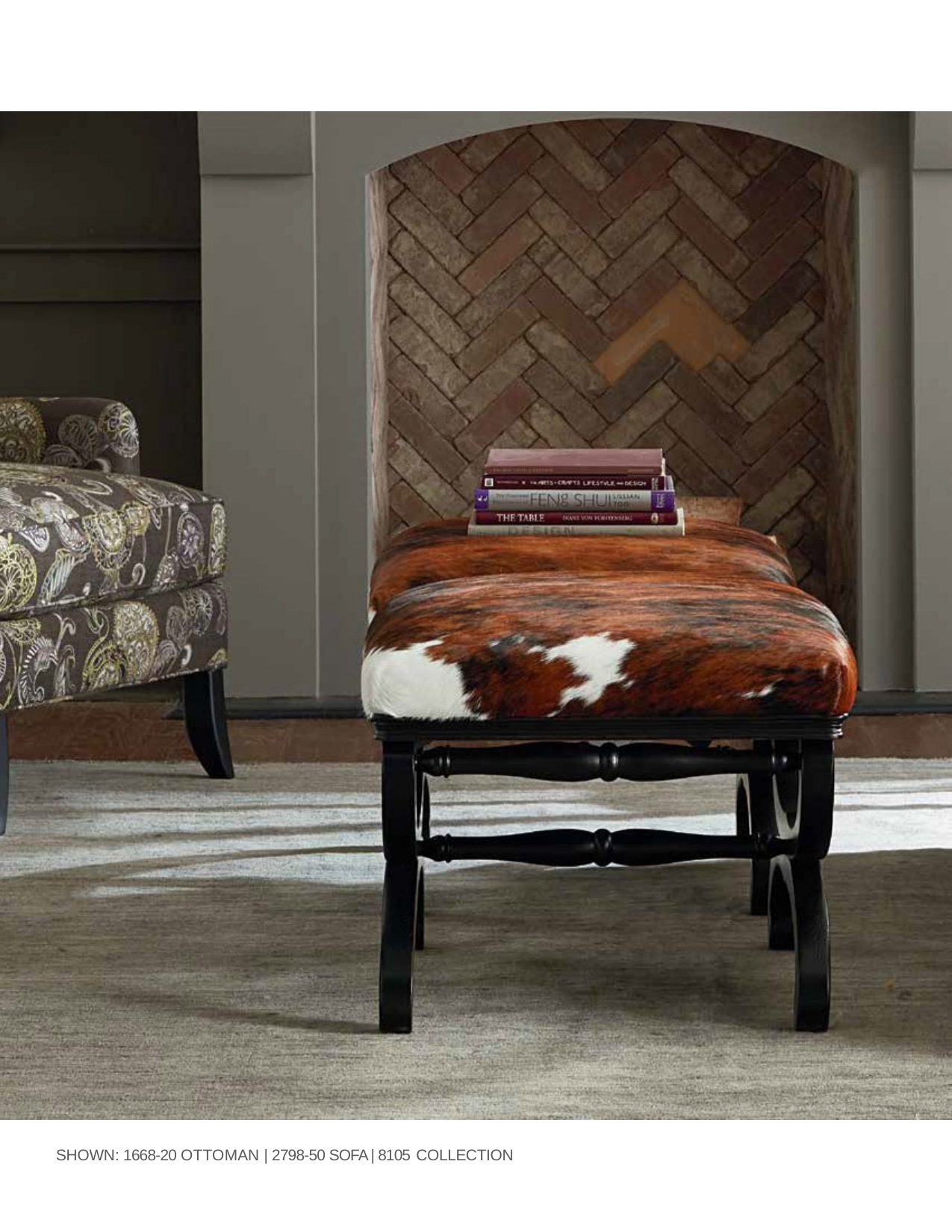

SHOWN: 1668-20 OTTOMAN | 2798-50 SOFA | 8105 COLLECTION